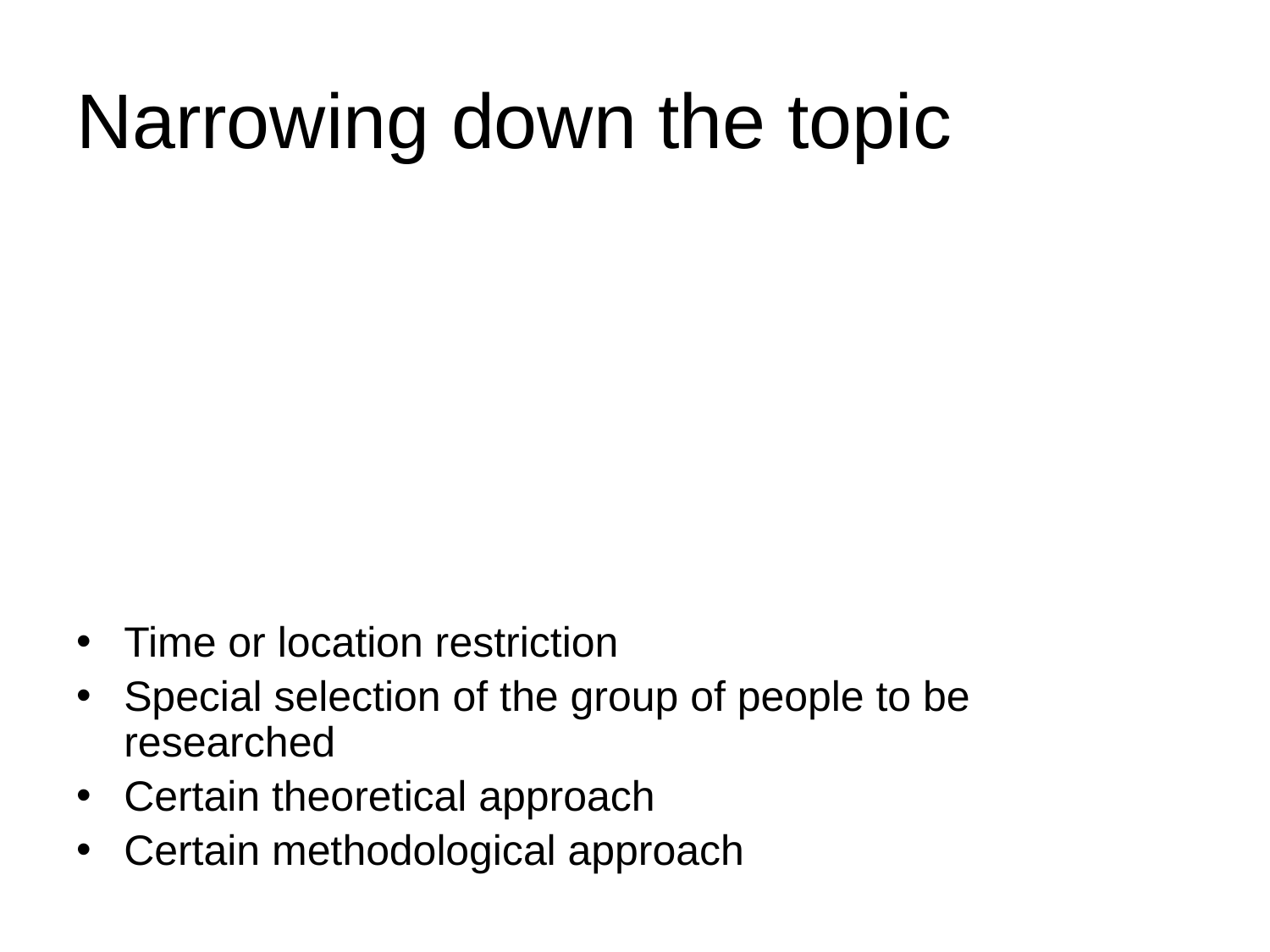

# Narrowing down the topic
Time or location restriction
Special selection of the group of people to be researched
Certain theoretical approach
Certain methodological approach